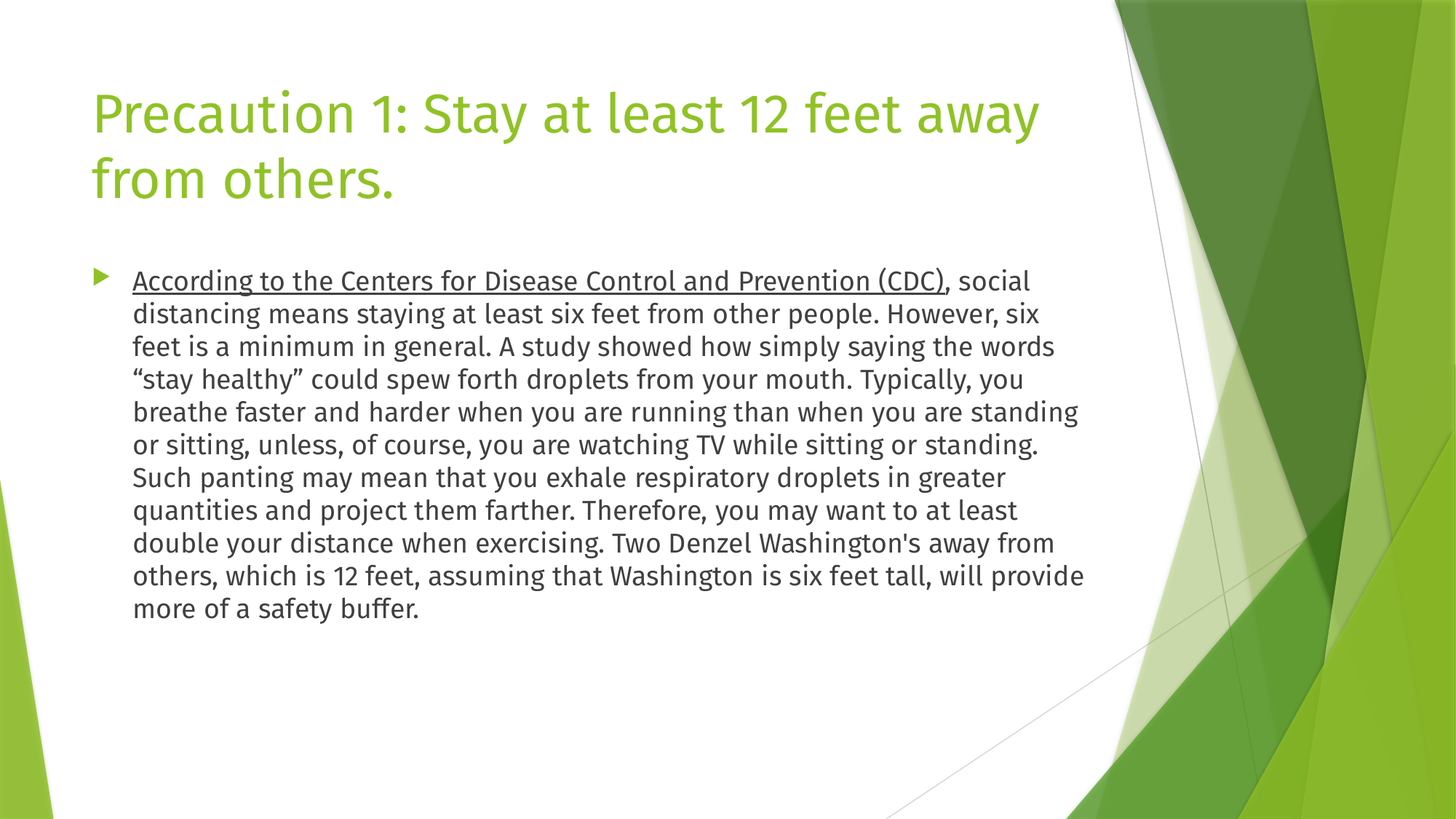

# Precaution 1: Stay at least 12 feet away from others.
According to the Centers for Disease Control and Prevention (CDC), social distancing means staying at least six feet from other people. However, six feet is a minimum in general. A study showed how simply saying the words “stay healthy” could spew forth droplets from your mouth. Typically, you breathe faster and harder when you are running than when you are standing or sitting, unless, of course, you are watching TV while sitting or standing. Such panting may mean that you exhale respiratory droplets in greater quantities and project them farther. Therefore, you may want to at least double your distance when exercising. Two Denzel Washington's away from others, which is 12 feet, assuming that Washington is six feet tall, will provide more of a safety buffer.